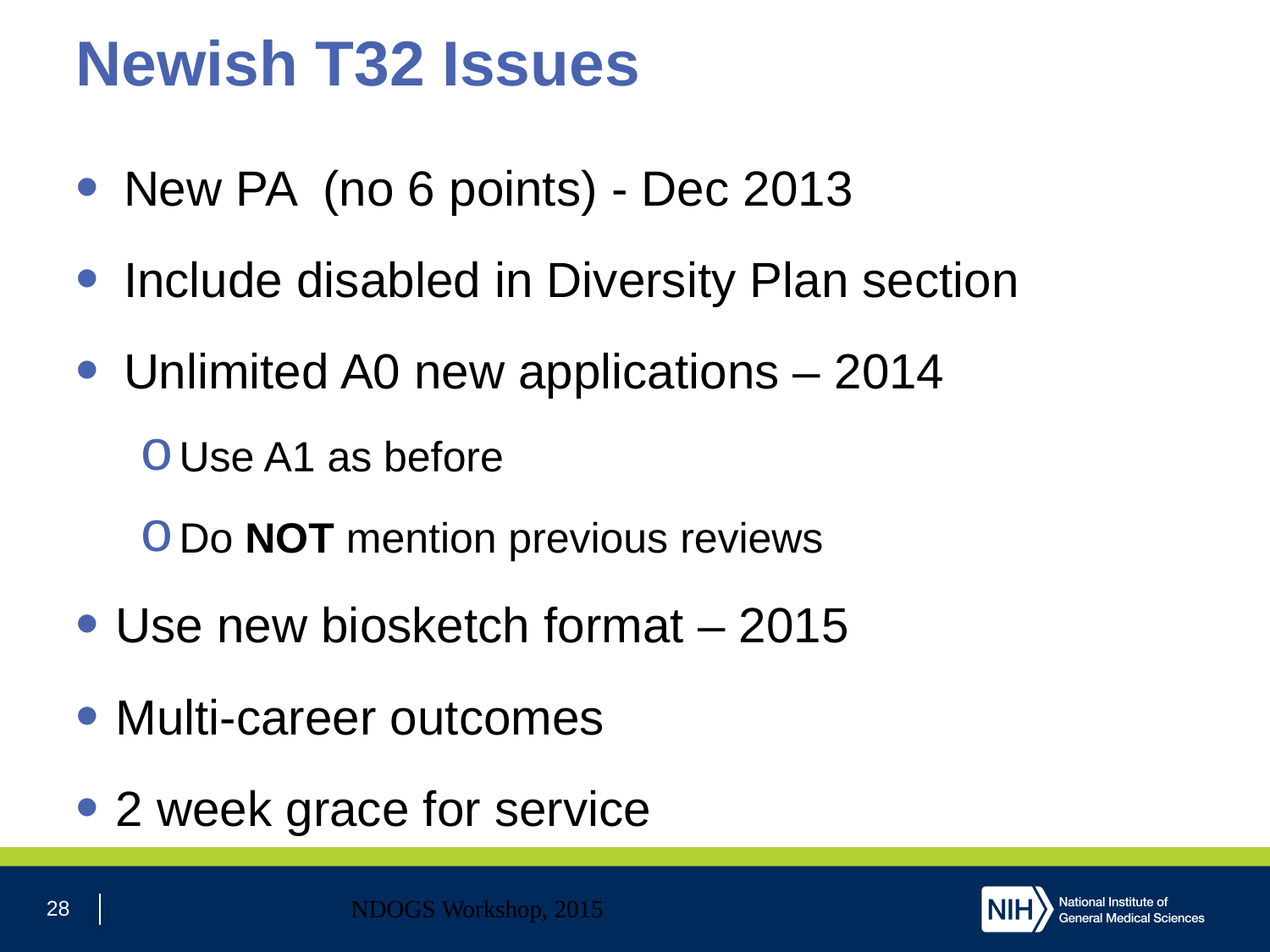

# Newish T32 Issues
New PA  (no 6 points) - Dec 2013
Include disabled in Diversity Plan section
Unlimited A0 new applications – 2014
Use A1 as before
Do NOT mention previous reviews
Use new biosketch format – 2015
Multi-career outcomes
2 week grace for service

28
NDOGS Workshop, 2015